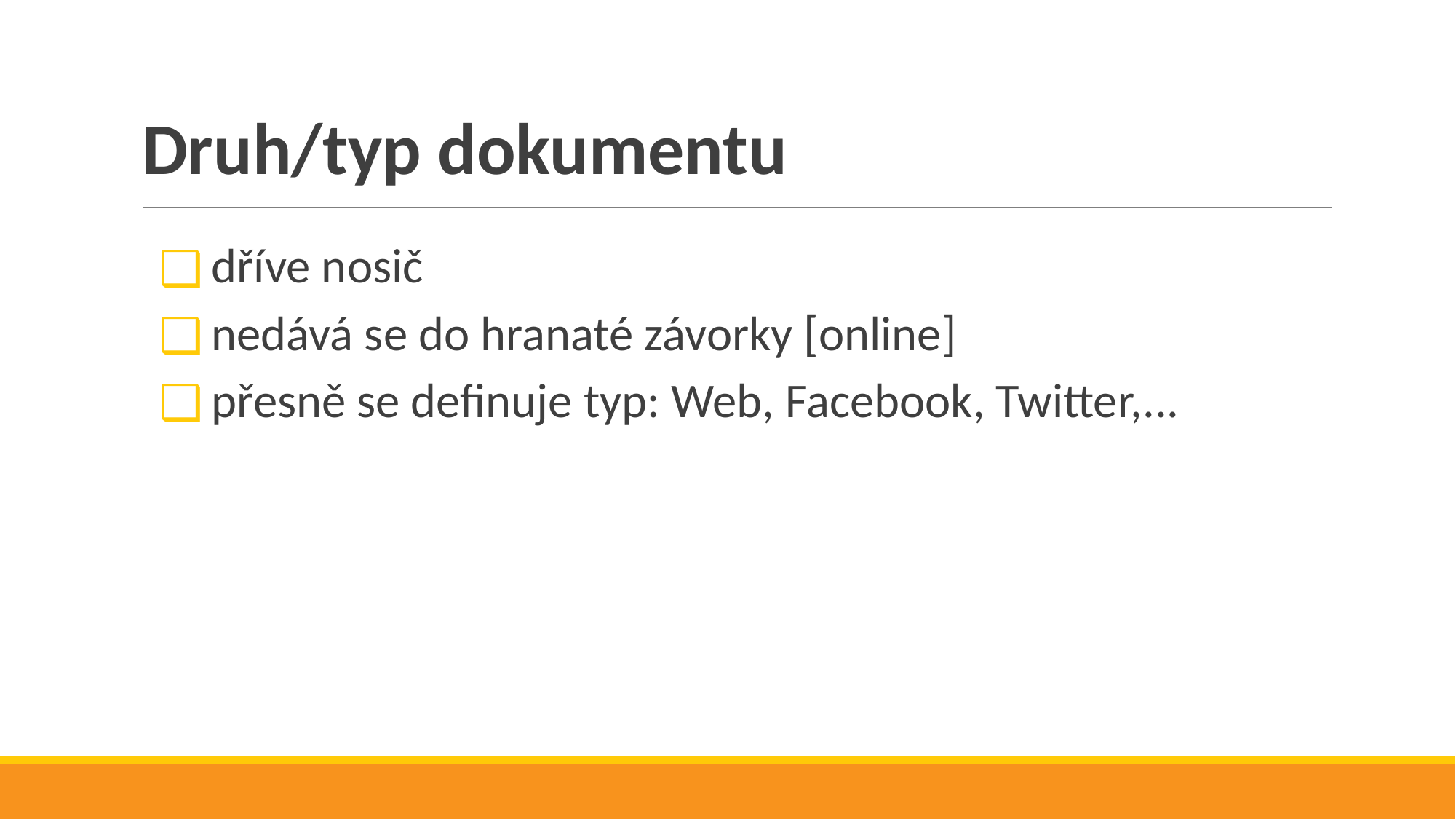

# Druh/typ dokumentu
dříve nosič
nedává se do hranaté závorky [online]
přesně se definuje typ: Web, Facebook, Twitter,...